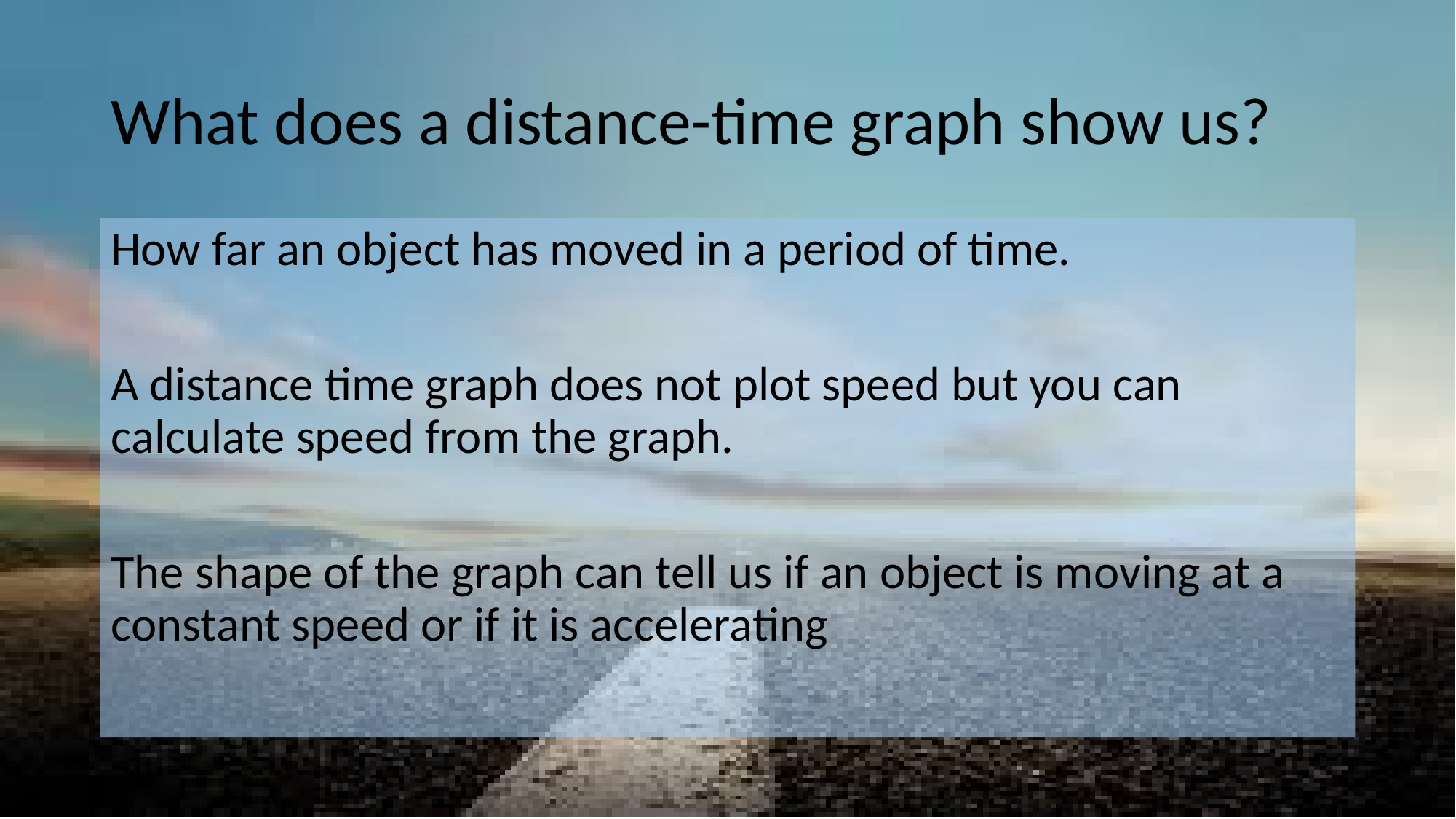

# What does a distance-time graph show us?
How far an object has moved in a period of time.

A distance time graph does not plot speed but you can calculate speed from the graph.

The shape of the graph can tell us if an object is moving at a constant speed or if it is accelerating